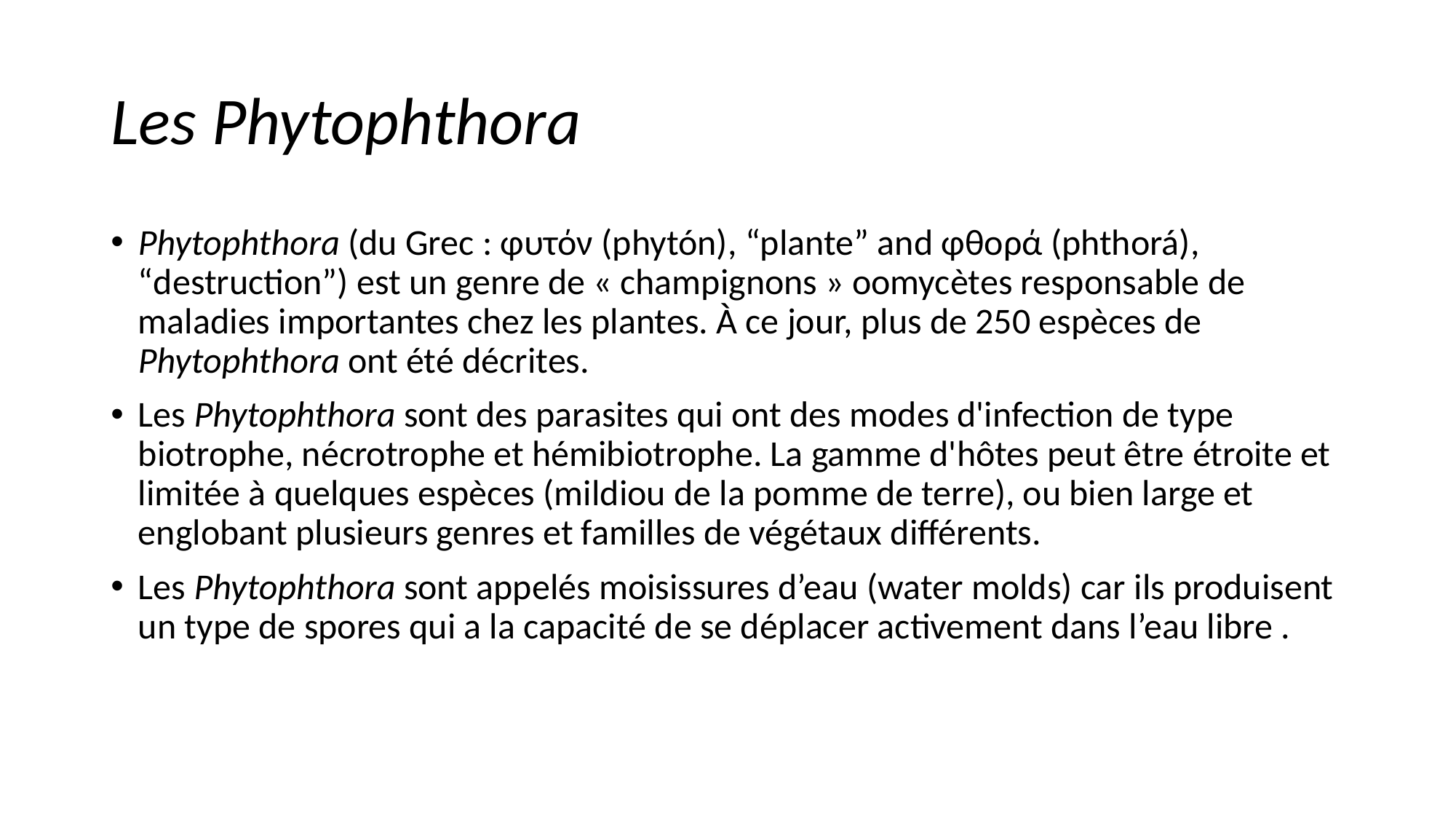

# Les Phytophthora
Phytophthora (du Grec : φυτόν (phytón), “plante” and φθορά (phthorá), “destruction”) est un genre de « champignons » oomycètes responsable de maladies importantes chez les plantes. À ce jour, plus de 250 espèces de Phytophthora ont été décrites.
Les Phytophthora sont des parasites qui ont des modes d'infection de type biotrophe, nécrotrophe et hémibiotrophe. La gamme d'hôtes peut être étroite et limitée à quelques espèces (mildiou de la pomme de terre), ou bien large et englobant plusieurs genres et familles de végétaux différents.
Les Phytophthora sont appelés moisissures d’eau (water molds) car ils produisent un type de spores qui a la capacité de se déplacer activement dans l’eau libre .